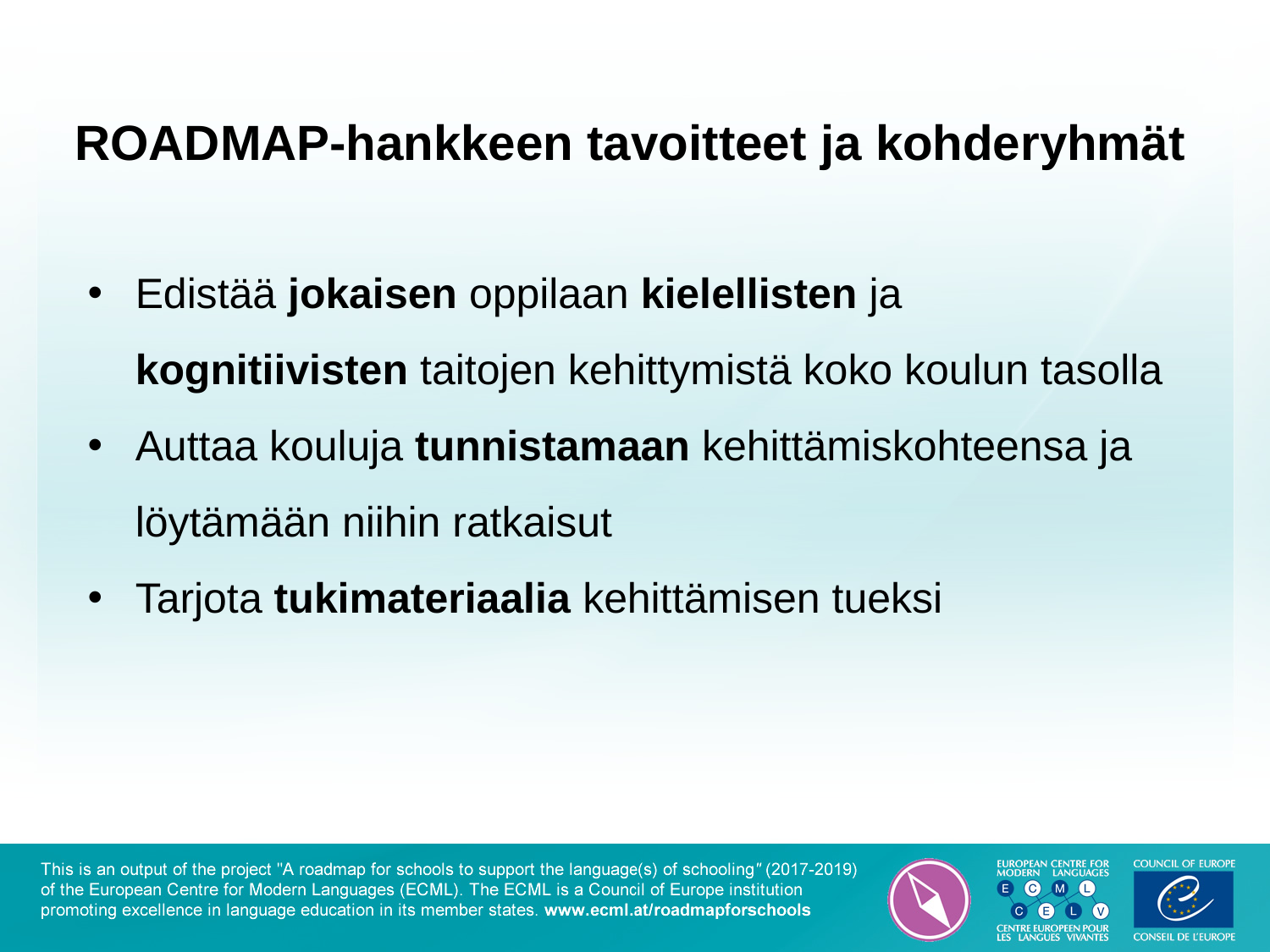

# ROADMAP-hankkeen tavoitteet ja kohderyhmät
Edistää jokaisen oppilaan kielellisten ja kognitiivisten taitojen kehittymistä koko koulun tasolla
Auttaa kouluja tunnistamaan kehittämiskohteensa ja löytämään niihin ratkaisut
Tarjota tukimateriaalia kehittämisen tueksi